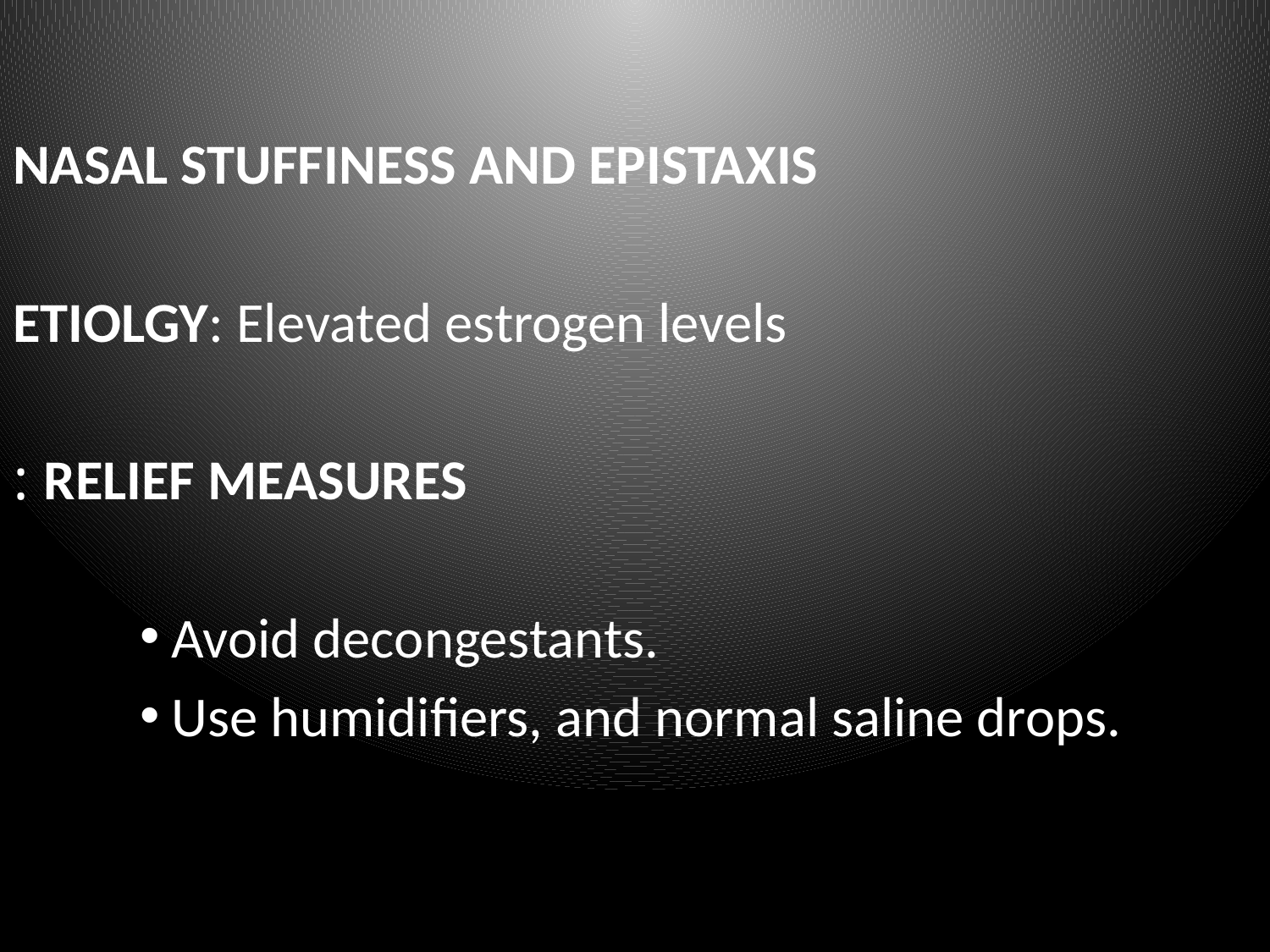

NASAL STUFFINESS AND EPISTAXIS

ETIOLGY: Elevated estrogen levels

RELIEF MEASURES :

Avoid decongestants.
Use humidifiers, and normal saline drops.